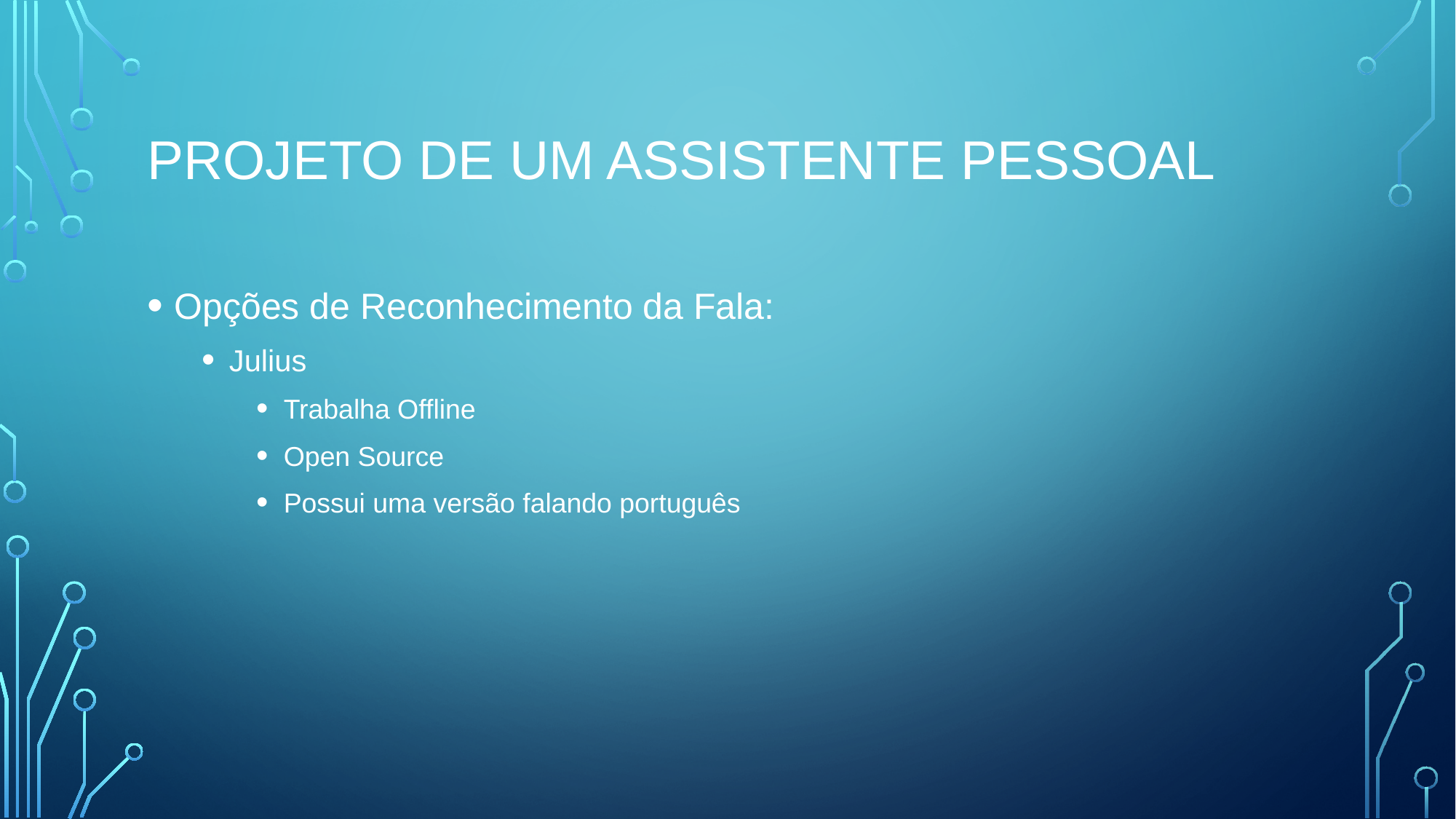

# Projeto de um assistente pessoal
Opções de Reconhecimento da Fala:
Julius
Trabalha Offline
Open Source
Possui uma versão falando português